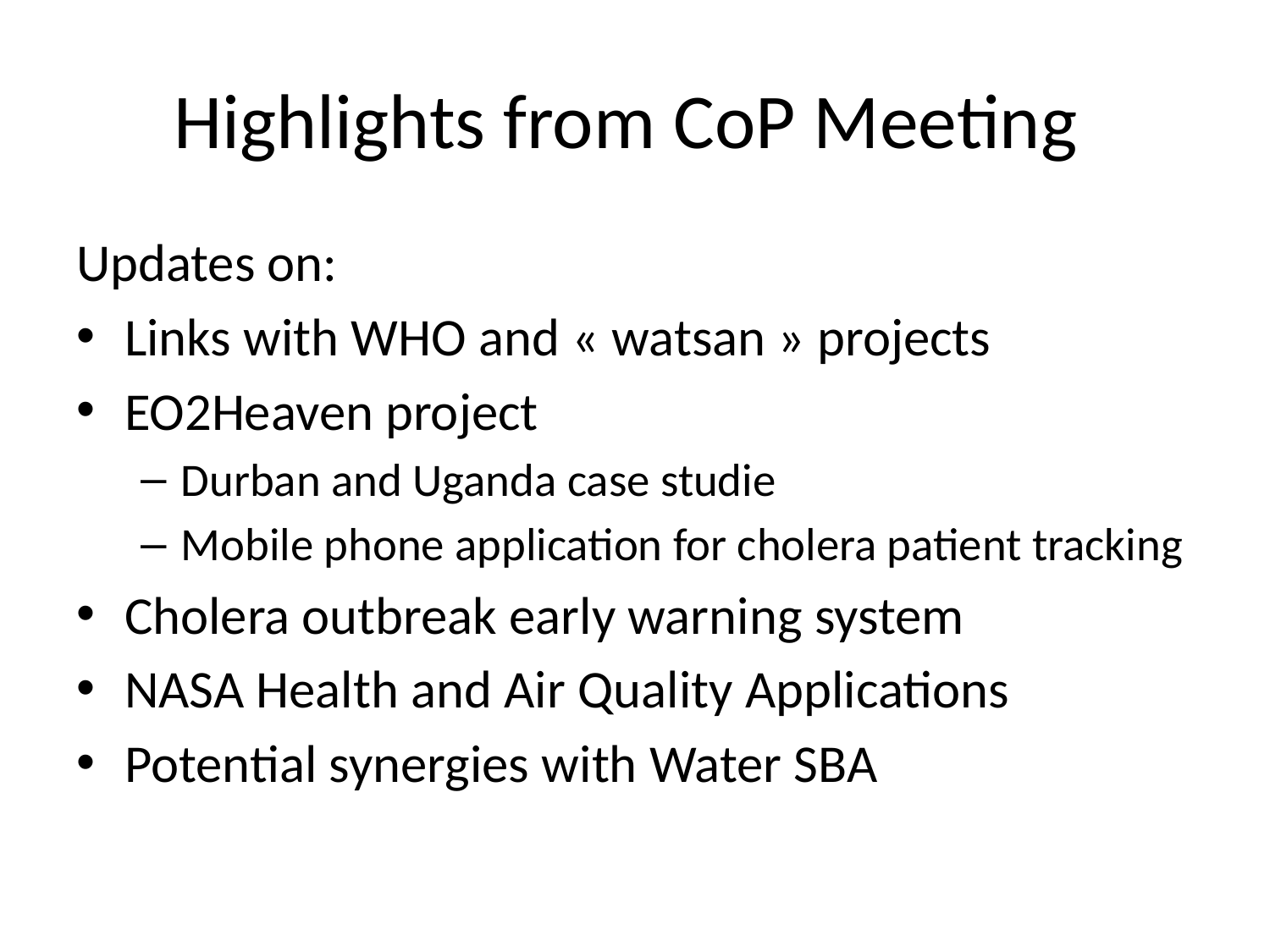

# Highlights from CoP Meeting
Updates on:
Links with WHO and « watsan » projects
EO2Heaven project
Durban and Uganda case studie
Mobile phone application for cholera patient tracking
Cholera outbreak early warning system
NASA Health and Air Quality Applications
Potential synergies with Water SBA